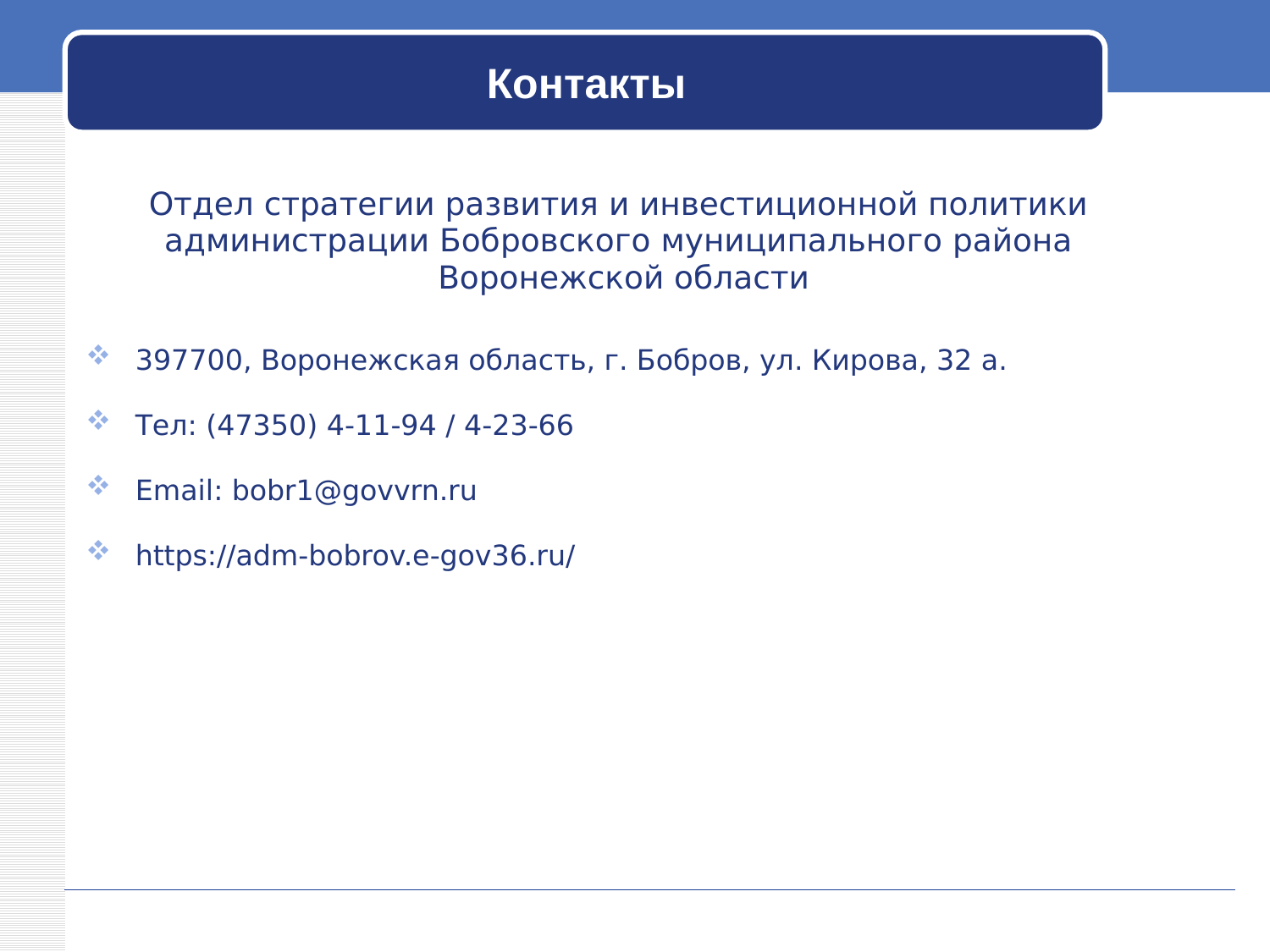

Контакты
Отдел стратегии развития и инвестиционной политики
администрации Бобровского муниципального района
Воронежской области

397700, Воронежская область, г. Бобров, ул. Кирова, 32 а.

Тел: (47350) 4-11-94 / 4-23-66

Email: bobr1@govvrn.ru

https://adm-bobrov.e-gov36.ru/